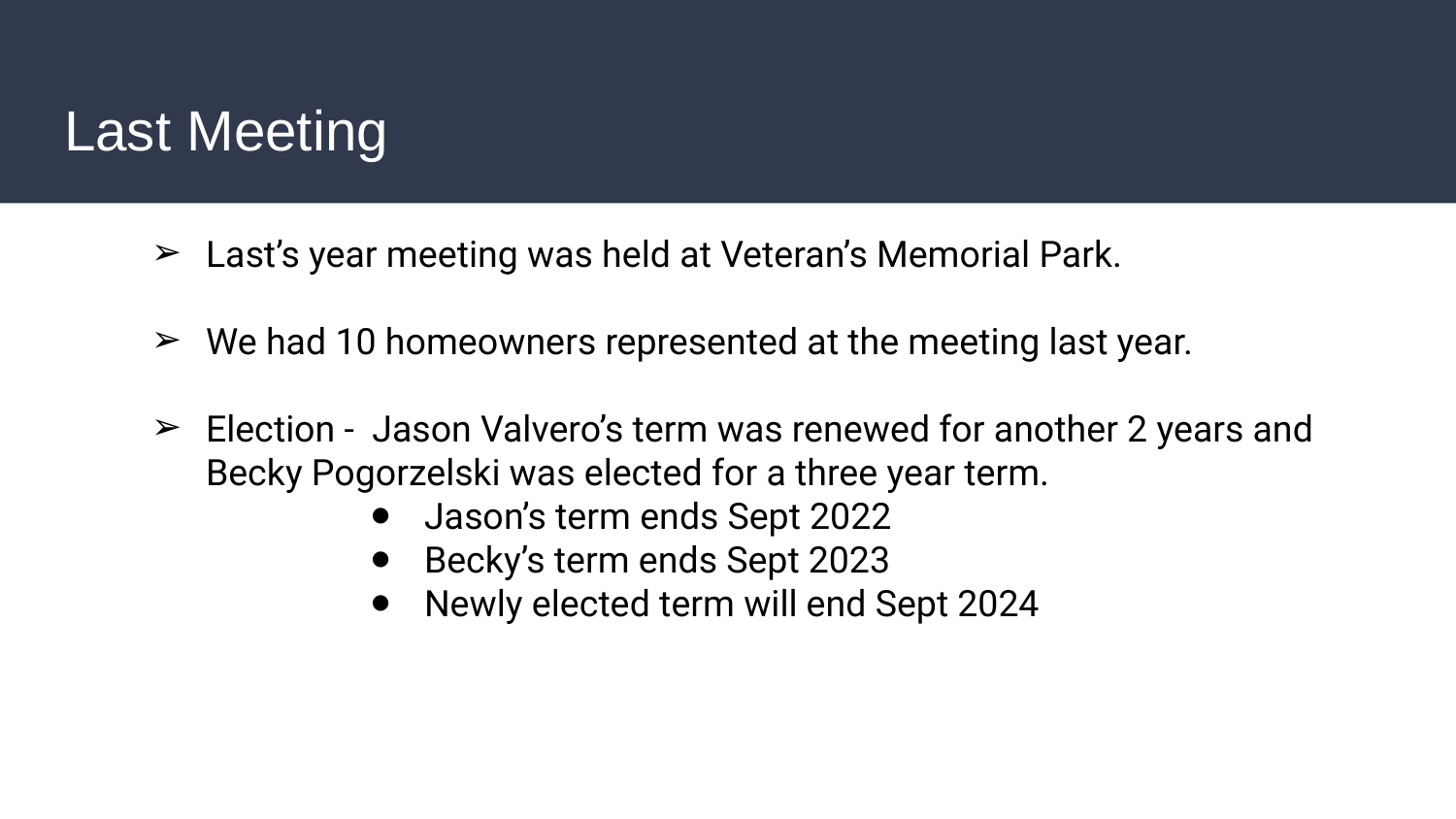

# Last Meeting
Last’s year meeting was held at Veteran’s Memorial Park.

We had 10 homeowners represented at the meeting last year.

Election -  Jason Valvero’s term was renewed for another 2 years and Becky Pogorzelski was elected for a three year term.
Jason’s term ends Sept 2022
Becky’s term ends Sept 2023
Newly elected term will end Sept 2024